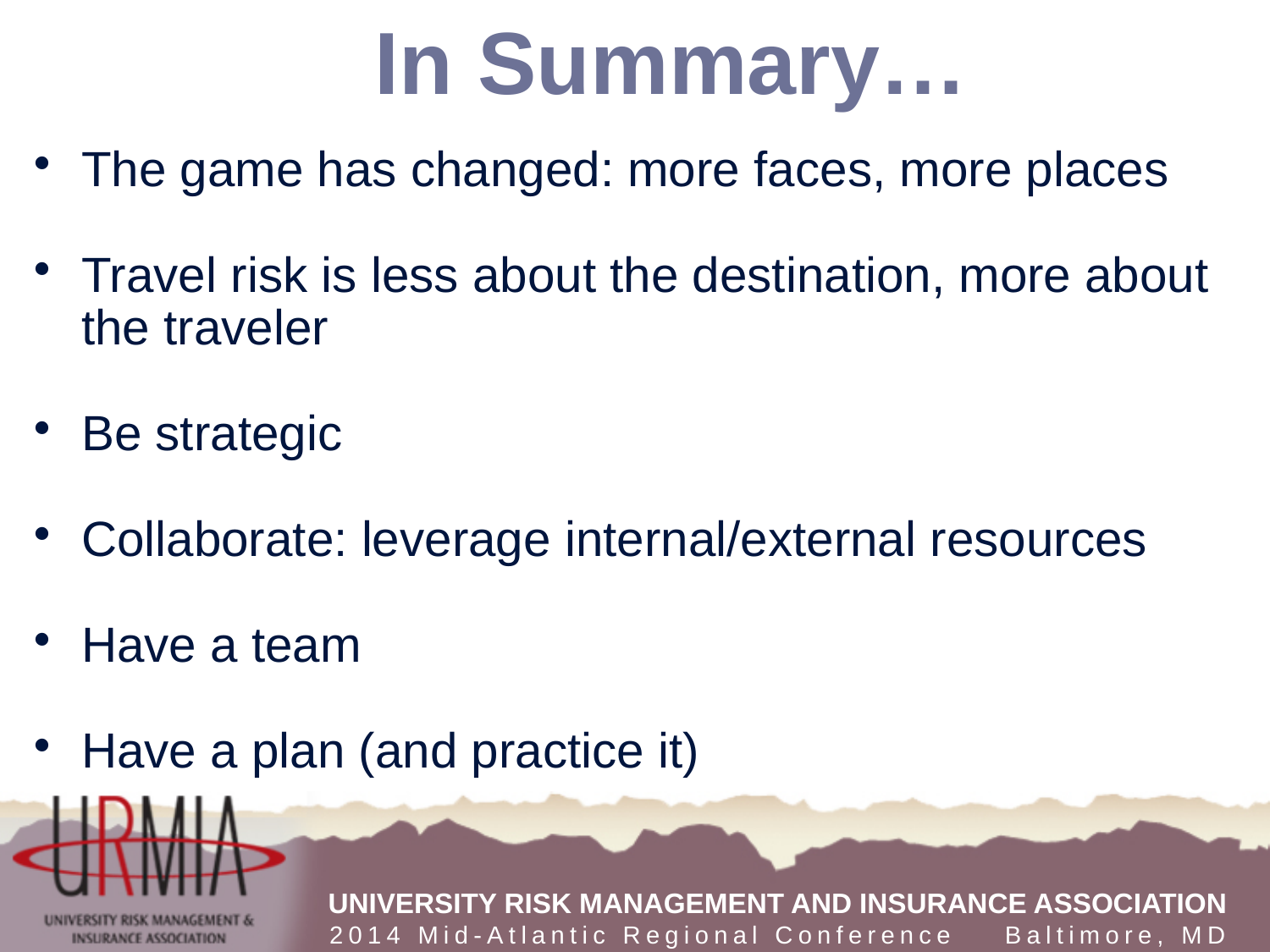

# In Summary…
The game has changed: more faces, more places

Travel risk is less about the destination, more about the traveler

Be strategic

Collaborate: leverage internal/external resources

Have a team

Have a plan (and practice it)